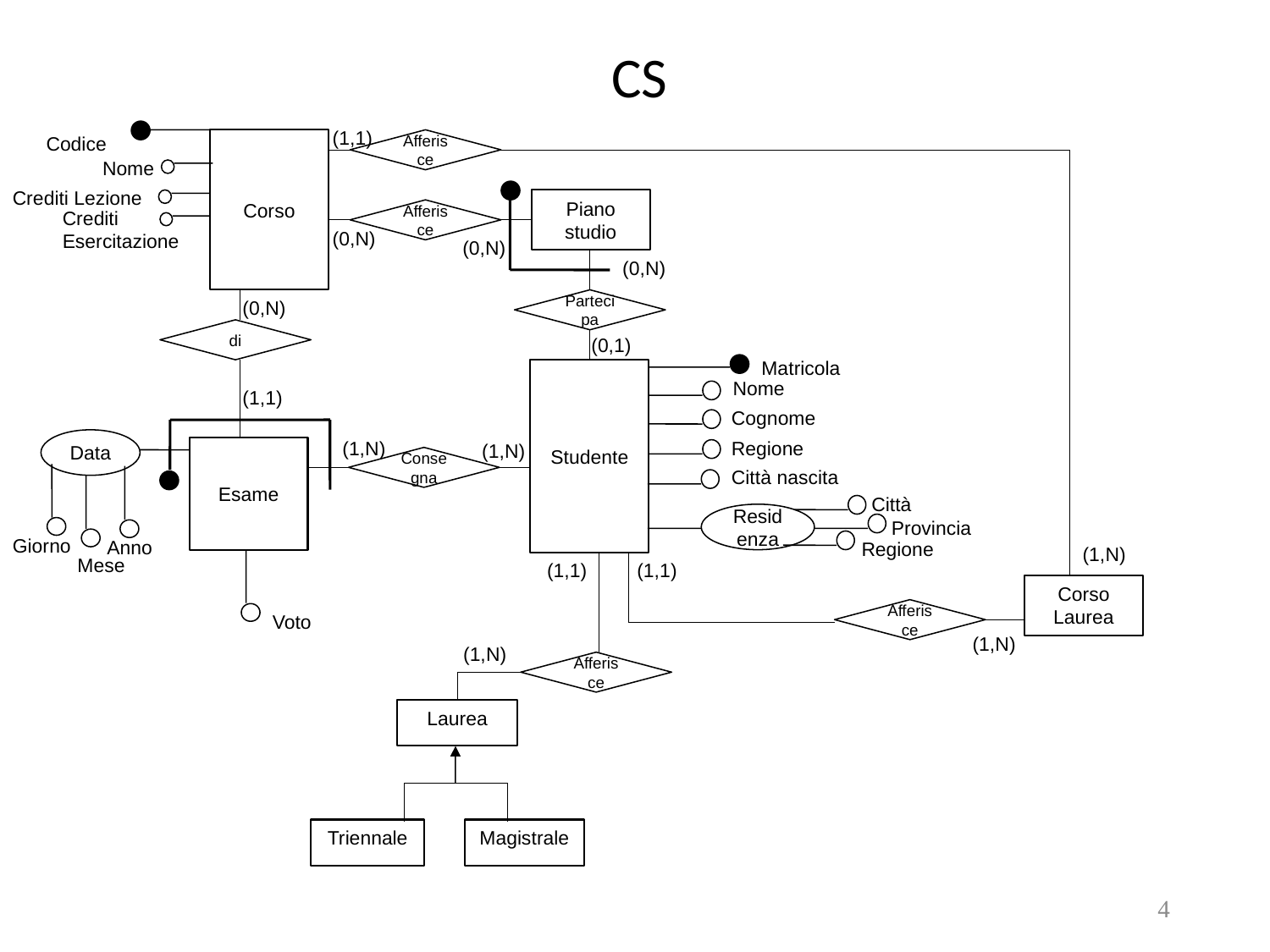

CS
(1,1)

Codice

Corso
Afferisce
Nome

Crediti Lezione

Piano studio

Data

Crediti Esercitazione
Afferisce

(0,N)

(0,N)

(0,N)
(0,N)

Partecipa
di
(0,1)

Matricola

Studente

Nome
(1,1)

Cognome

(1,N)
Regione
(1,N)
Esame

Consegna
Città nascita

Città

Residenza

Provincia
Giorno
Anno
Regione
(1,N)
Mese

(1,1)

(1,1)

Corso
Laurea
Afferisce
Voto

(1,N)
(1,N)
Afferisce

Laurea

Triennale
Magistrale
4